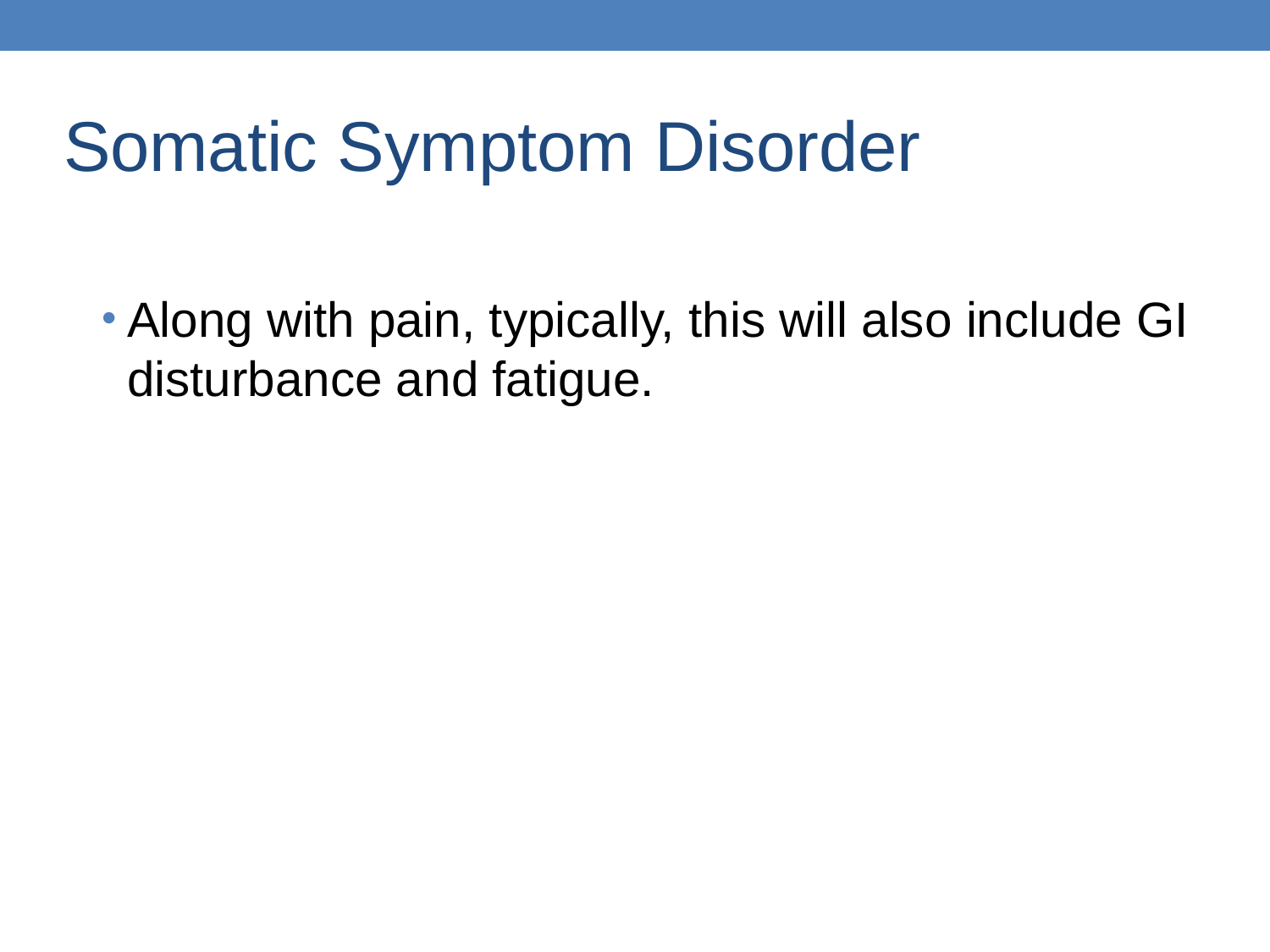

Somatic Symptom Disorder

Along with pain, typically, this will also include GI disturbance and fatigue.